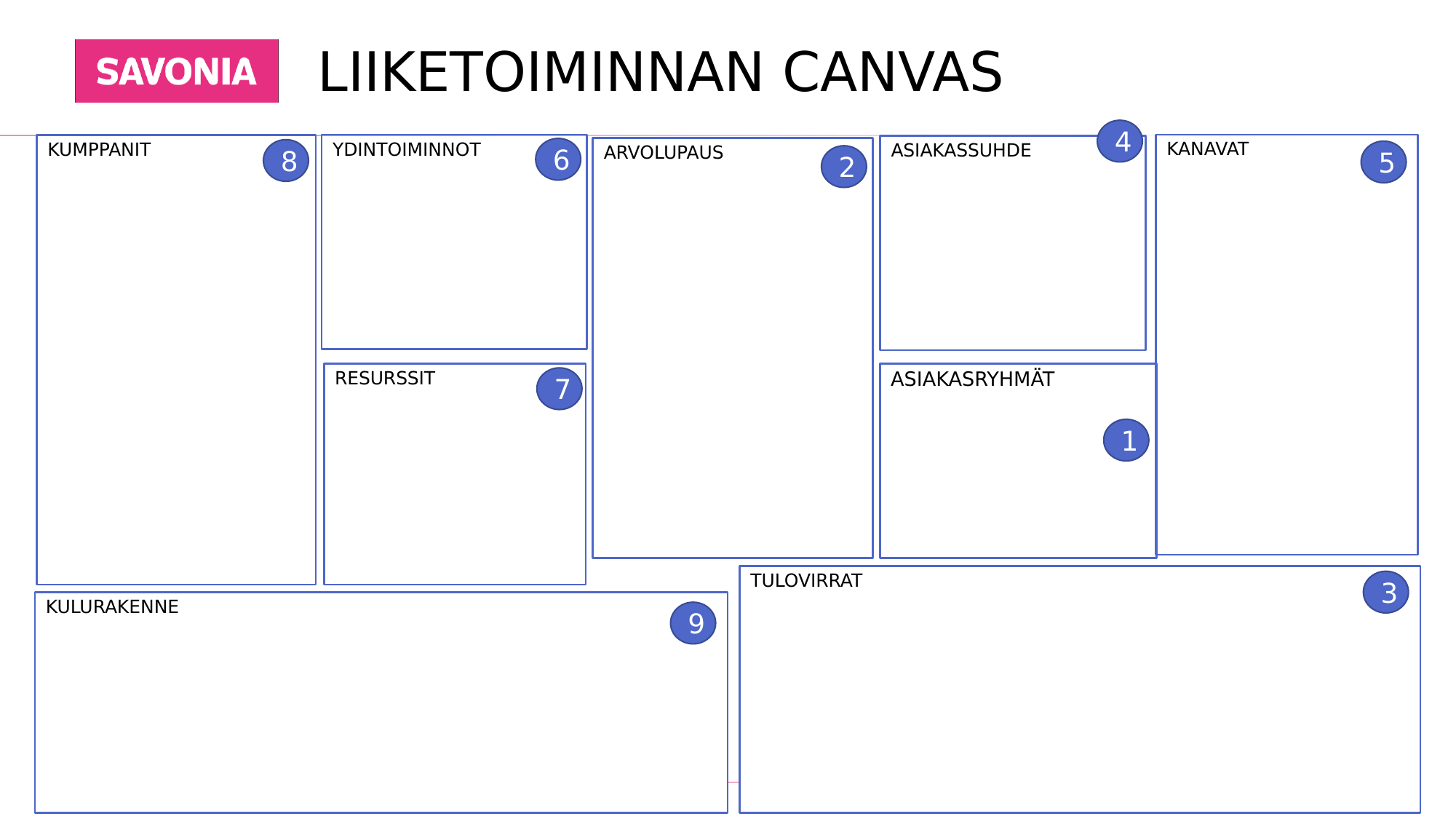

# LIIKETOIMINNAN CANVAS
4
KANAVAT

KUMPPANIT

YDINTOIMINNOT

ASIAKASSUHDE

ARVOLUPAUS

6
8
5
2
RESURSSIT

ASIAKASRYHMÄT

7
1
TULOVIRRAT
3
KULURAKENNE
9